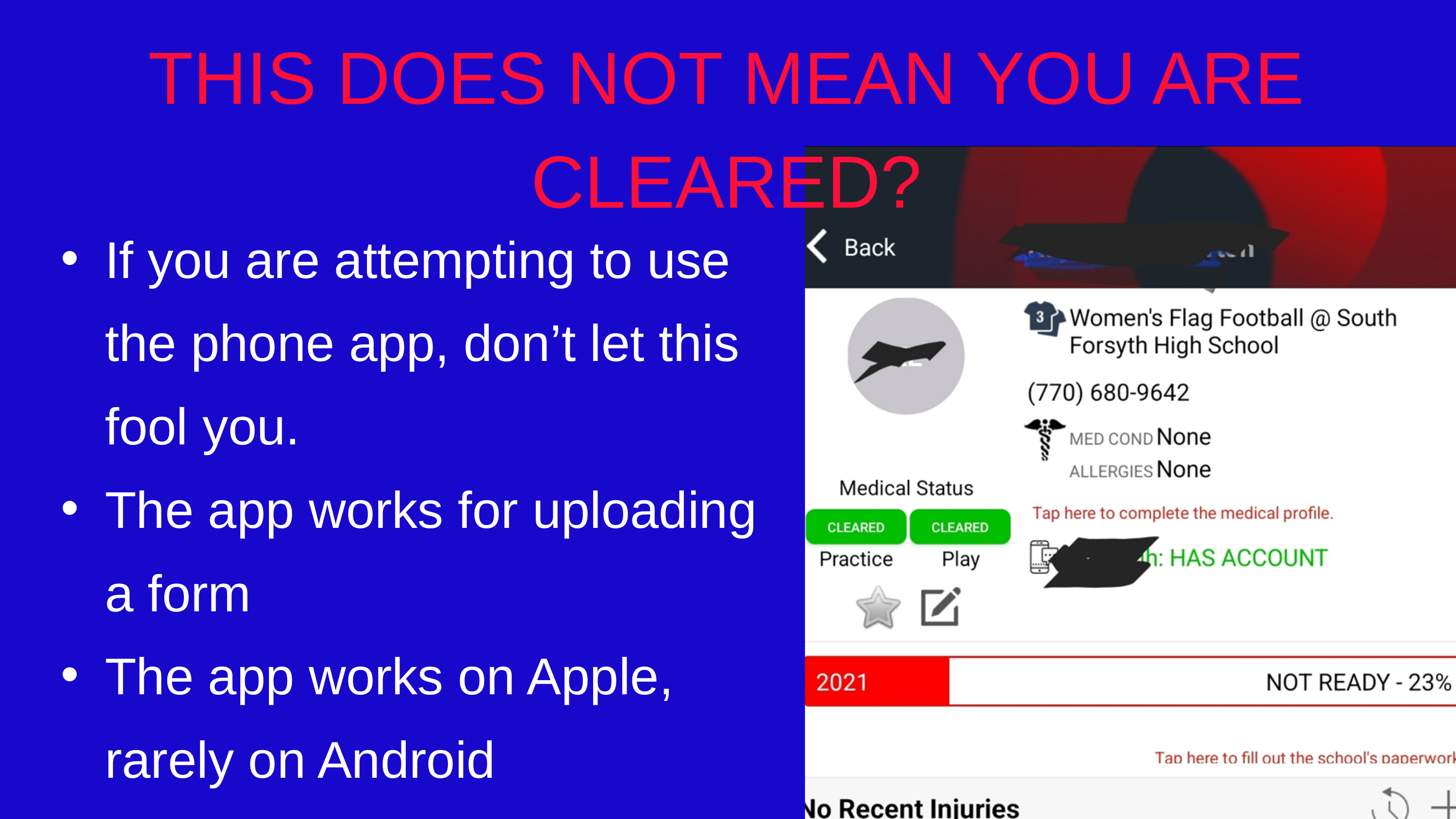

THIS DOES NOT MEAN YOU ARE CLEARED?

If you are attempting to use the phone app, don’t let this fool you.
The app works for uploading a form
The app works on Apple, rarely on Android